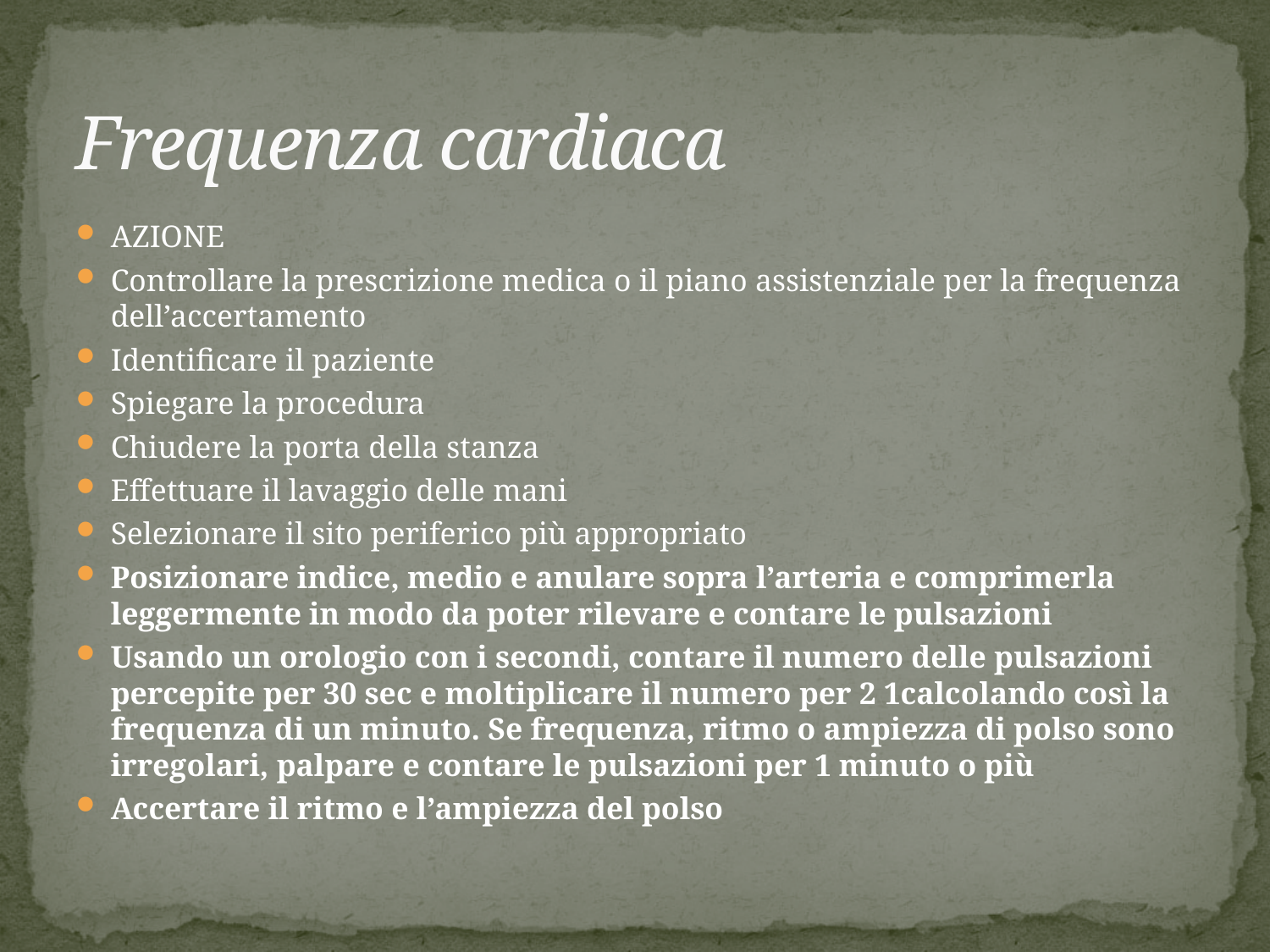

# Frequenza cardiaca
AZIONE
Controllare la prescrizione medica o il piano assistenziale per la frequenza dell’accertamento
Identificare il paziente
Spiegare la procedura
Chiudere la porta della stanza
Effettuare il lavaggio delle mani
Selezionare il sito periferico più appropriato
Posizionare indice, medio e anulare sopra l’arteria e comprimerla leggermente in modo da poter rilevare e contare le pulsazioni
Usando un orologio con i secondi, contare il numero delle pulsazioni percepite per 30 sec e moltiplicare il numero per 2 1calcolando così la frequenza di un minuto. Se frequenza, ritmo o ampiezza di polso sono irregolari, palpare e contare le pulsazioni per 1 minuto o più
Accertare il ritmo e l’ampiezza del polso